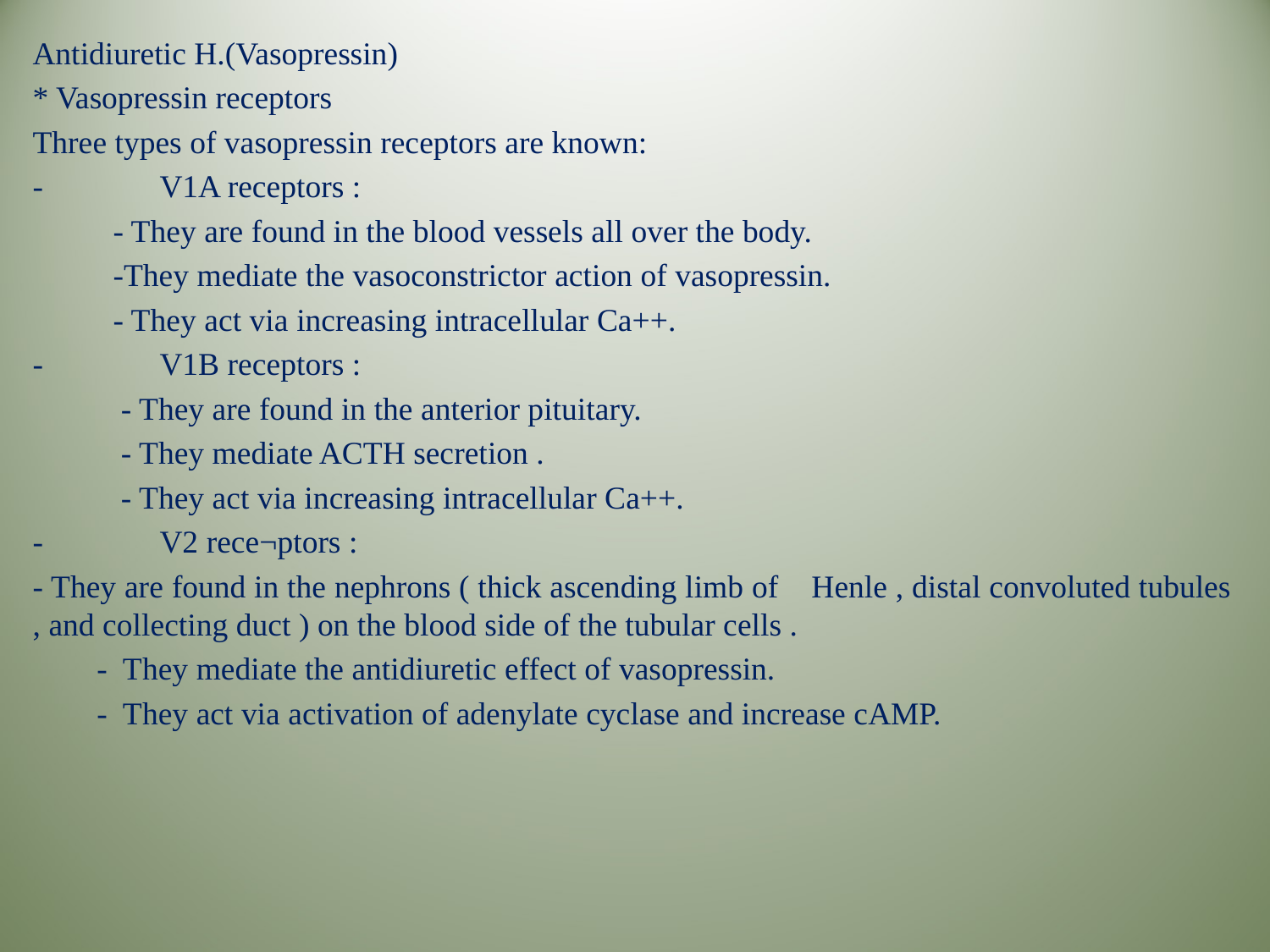

Antidiuretic H.(Vasopressin)
* Vasopressin receptors
Three types of vasopressin receptors are known:
-	V1A receptors :
          - They are found in the blood vessels all over the body.
          -They mediate the vasoconstrictor action of vasopressin.
          - They act via increasing intracellular Ca++.
-	V1B receptors :
           - They are found in the anterior pituitary.
           - They mediate ACTH secretion .
           - They act via increasing intracellular Ca++.
-	V2 rece¬ptors :
- They are found in the nephrons ( thick ascending limb of    Henle , distal convoluted tubules , and collecting duct ) on the blood side of the tubular cells .
        -  They mediate the antidiuretic effect of vasopressin.
        -  They act via activation of adenylate cyclase and increase cAMP.